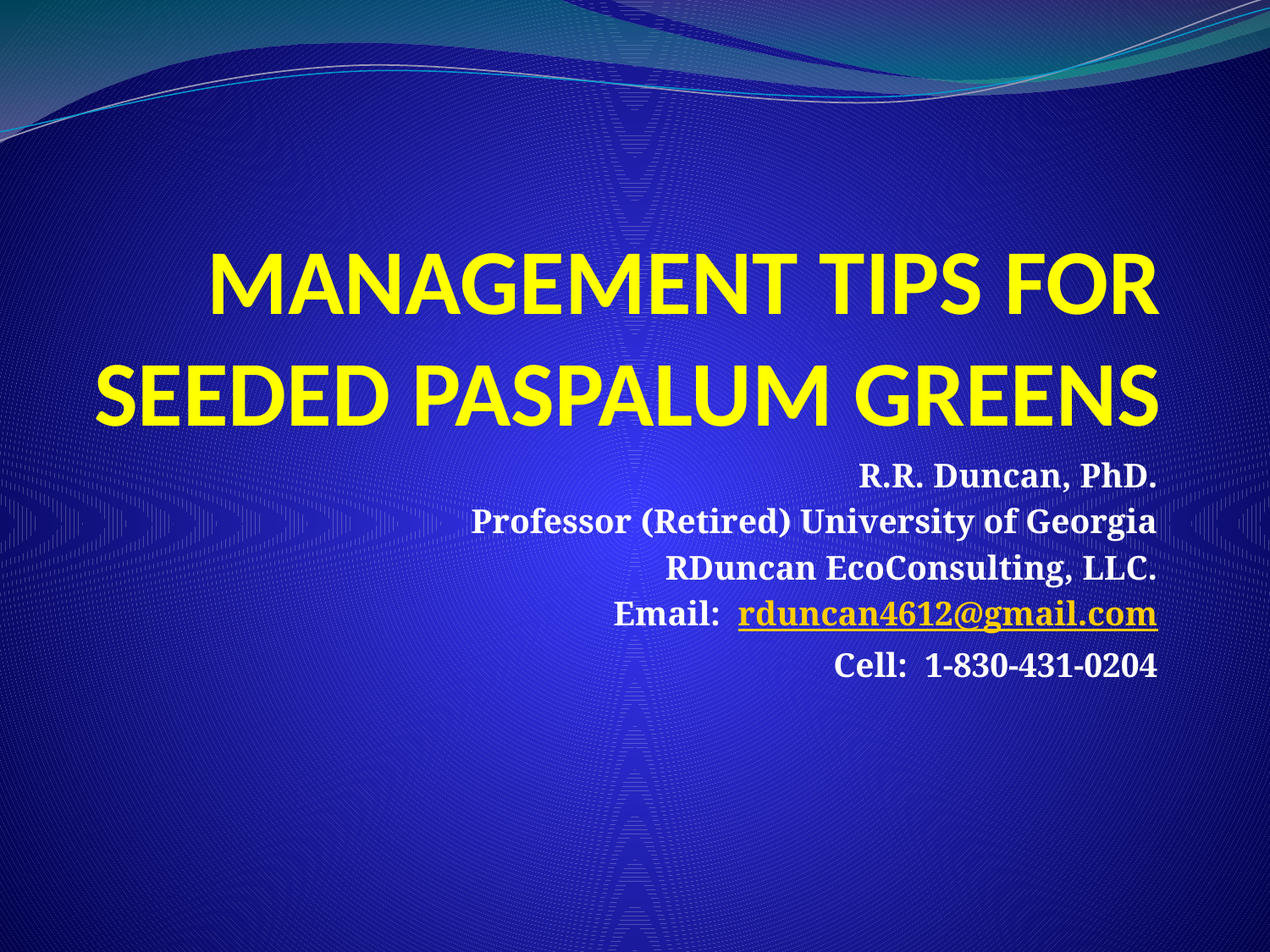

# MANAGEMENT TIPS FOR SEEDED PASPALUM GREENS
R.R. Duncan, PhD.
Professor (Retired) University of Georgia
RDuncan EcoConsulting, LLC.
  Email:  rduncan4612@gmail.com
Cell:  1-830-431-0204